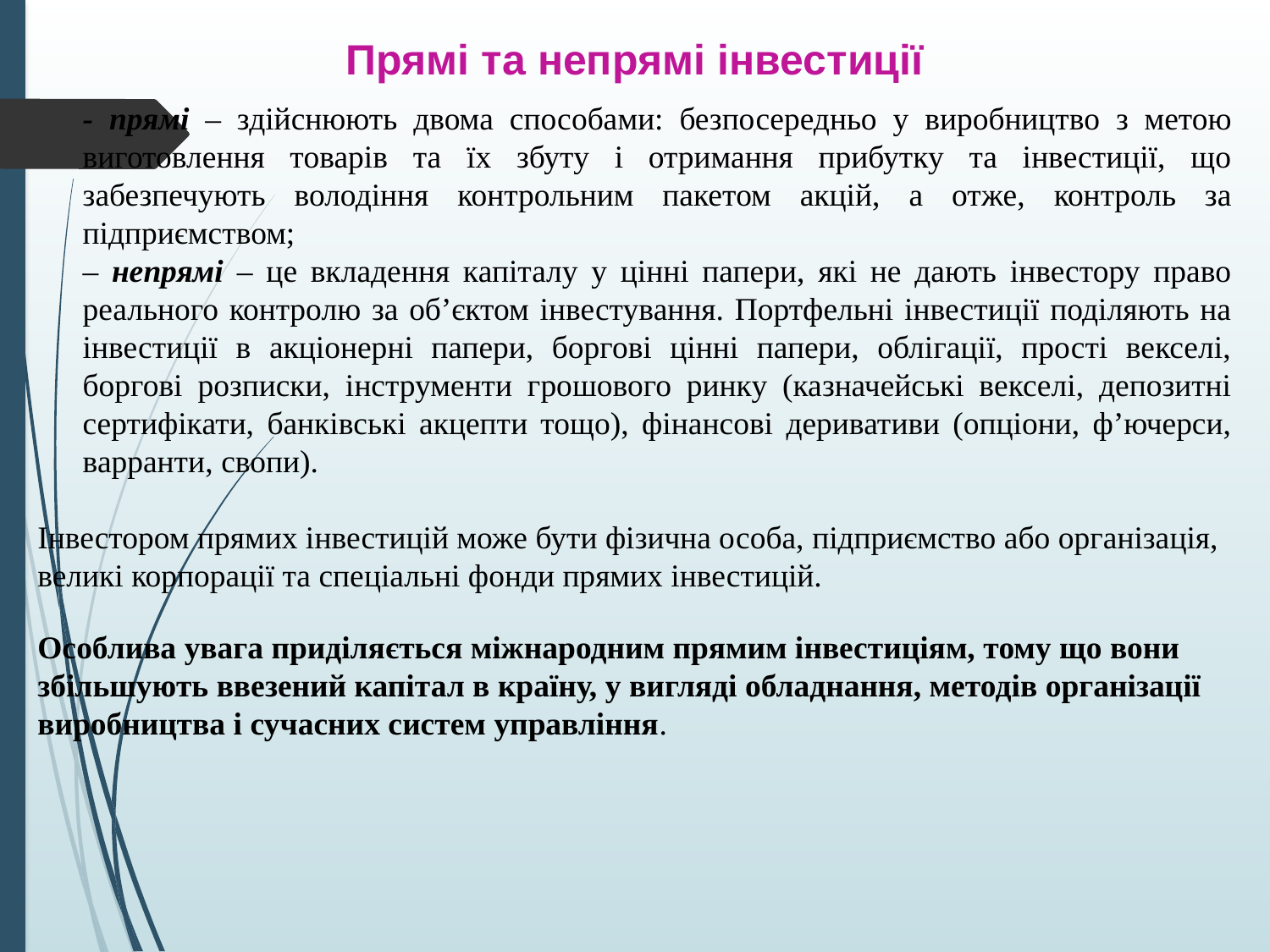

Прямі та непрямі інвестиції
- прямі – здійснюють двома способами: безпосередньо у виробництво з метою виготовлення товарів та їх збуту і отримання прибутку та інвестиції, що забезпечують володіння контрольним пакетом акцій, а отже, контроль за підприємством;
– непрямі – це вкладення капіталу у цінні папери, які не дають інвестору право реального контролю за об’єктом інвестування. Портфельні інвестиції поділяють на інвестиції в акціонерні папери, боргові цінні папери, облігації, прості векселі, боргові розписки, інструменти грошового ринку (казначейські векселі, депозитні сертифікати, банківські акцепти тощо), фінансові деривативи (опціони, ф’ючерси, варранти, свопи).

Інвестором прямих інвестицій може бути фізична особа, підприємство або організація, великі корпорації та спеціальні фонди прямих інвестицій.

Особлива увага приділяється міжнародним прямим інвестиціям, тому що вони збільшують ввезений капітал в країну, у вигляді обладнання, методів організації виробництва і сучасних систем управління.